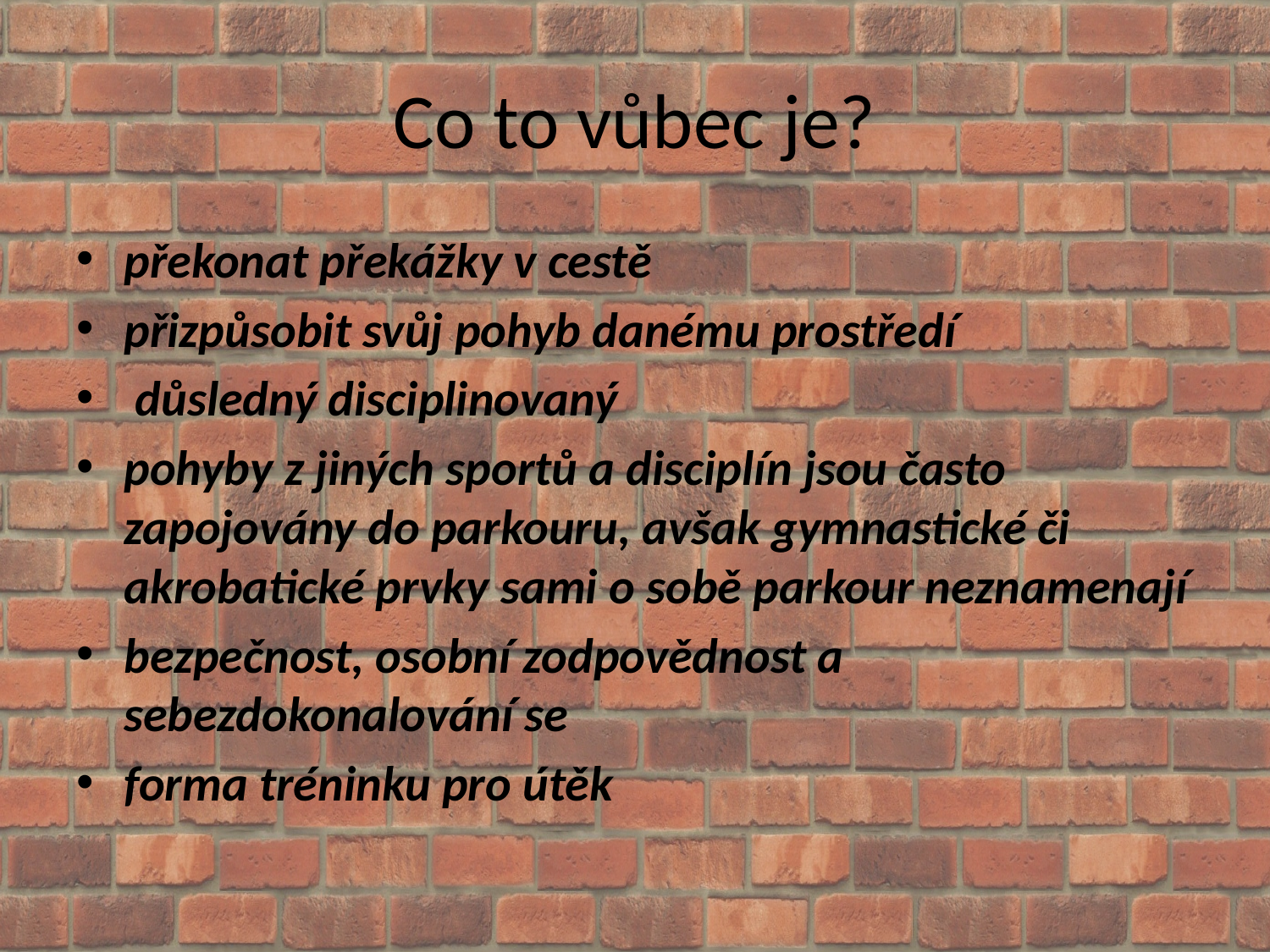

# Co to vůbec je?
překonat překážky v cestě
přizpůsobit svůj pohyb danému prostředí
 důsledný disciplinovaný
pohyby z jiných sportů a disciplín jsou často zapojovány do parkouru, avšak gymnastické či akrobatické prvky sami o sobě parkour neznamenají
bezpečnost, osobní zodpovědnost a sebezdokonalování se
forma tréninku pro útěk